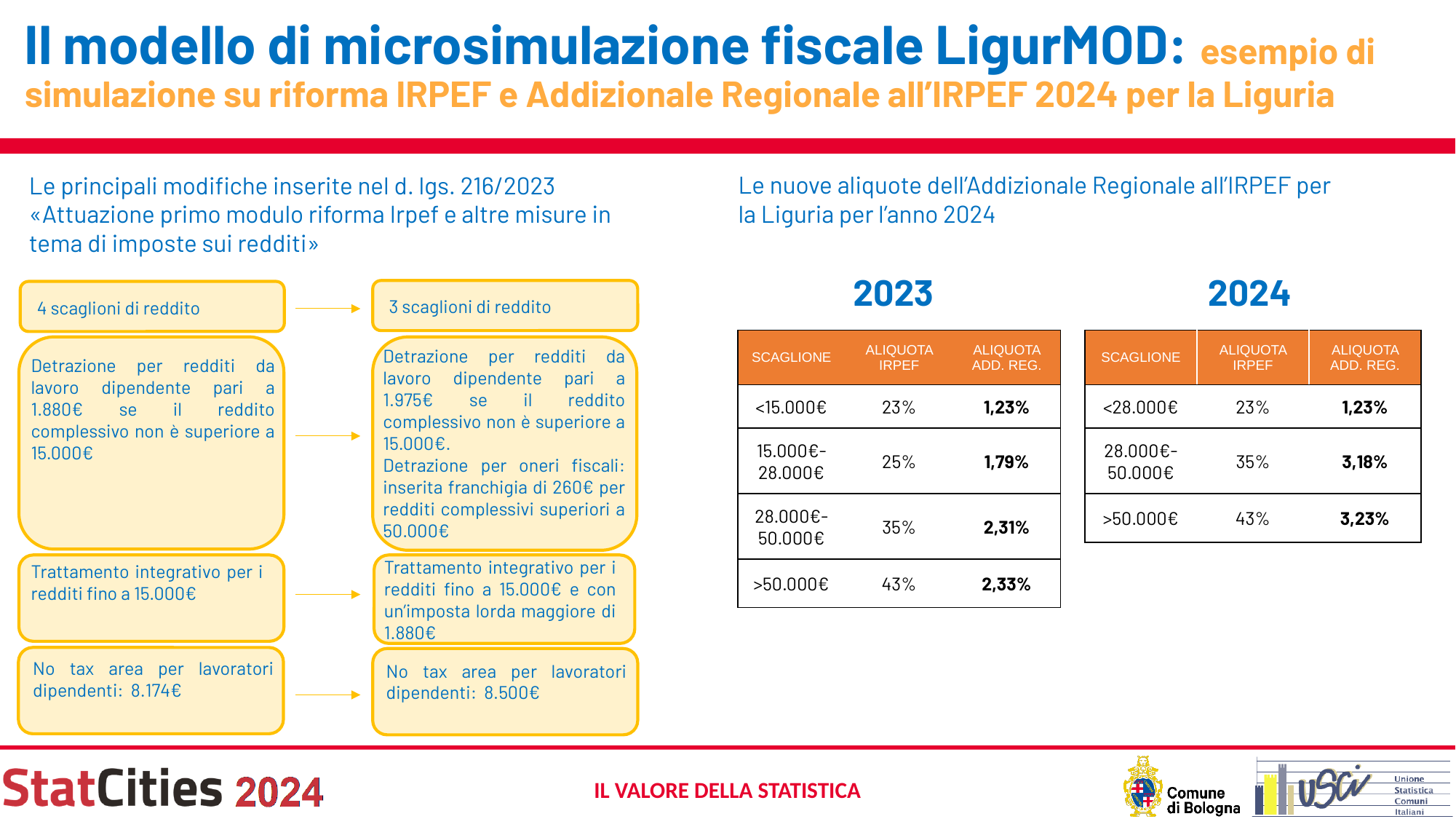

Il modello di microsimulazione fiscale LigurMOD: esempio di simulazione su riforma IRPEF e Addizionale Regionale all’IRPEF 2024 per la Liguria
Le nuove aliquote dell’Addizionale Regionale all’IRPEF per la Liguria per l’anno 2024
Le principali modifiche inserite nel d. lgs. 216/2023 «Attuazione primo modulo riforma Irpef e altre misure in tema di imposte sui redditi»
2023
2024

3 scaglioni di reddito
4 scaglioni di reddito
| SCAGLIONE | ALIQUOTA IRPEF | ALIQUOTA ADD. REG. |
| --- | --- | --- |
| <15.000€ | 23% | 1,23% |
| 15.000€-28.000€ | 25% | 1,79% |
| 28.000€-50.000€ | 35% | 2,31% |
| >50.000€ | 43% | 2,33% |
| SCAGLIONE | ALIQUOTA IRPEF | ALIQUOTA ADD. REG. |
| --- | --- | --- |
| <28.000€ | 23% | 1,23% |
| 28.000€-50.000€ | 35% | 3,18% |
| >50.000€ | 43% | 3,23% |

Detrazione per redditi da lavoro dipendente pari a 1.975€ se il reddito complessivo non è superiore a 15.000€.
Detrazione per oneri fiscali: inserita franchigia di 260€ per redditi complessivi superiori a 50.000€
Detrazione per redditi da lavoro dipendente pari a 1.880€ se il reddito complessivo non è superiore a 15.000€
Trattamento integrativo per i redditi fino a 15.000€ e con un’imposta lorda maggiore di 1.880€

Trattamento integrativo per i redditi fino a 15.000€

No tax area per lavoratori dipendenti:  8.174€
No tax area per lavoratori dipendenti:  8.500€